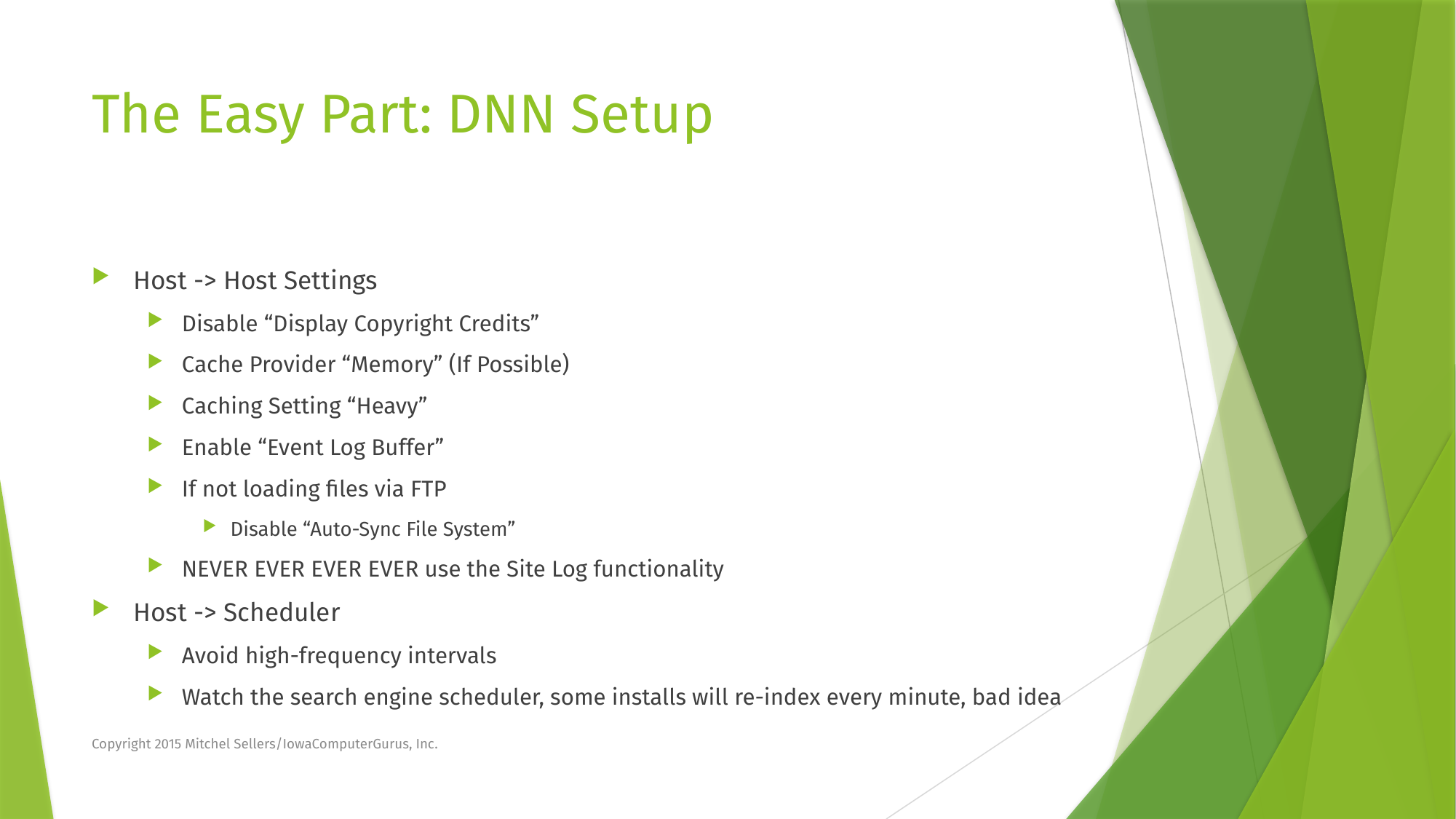

# The Easy Part: DNN Setup
Host -> Host Settings
Disable “Display Copyright Credits”
Cache Provider “Memory” (If Possible)
Caching Setting “Heavy”
Enable “Event Log Buffer”
If not loading files via FTP
Disable “Auto-Sync File System”
NEVER EVER EVER EVER use the Site Log functionality
Host -> Scheduler
Avoid high-frequency intervals
Watch the search engine scheduler, some installs will re-index every minute, bad idea
Copyright 2015 Mitchel Sellers/IowaComputerGurus, Inc.